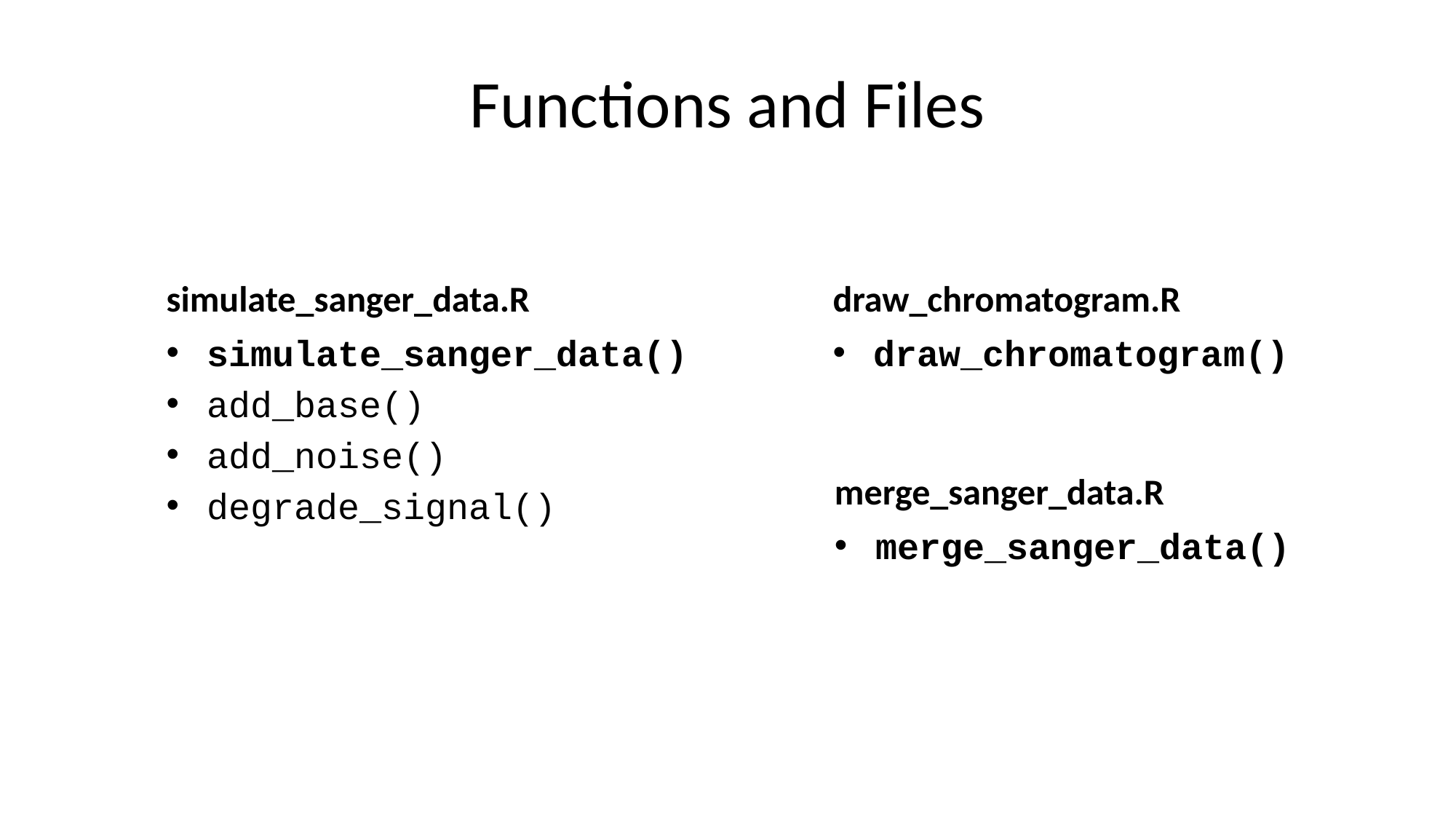

# Functions and Files
simulate_sanger_data.R
draw_chromatogram.R
simulate_sanger_data()
add_base()
add_noise()
degrade_signal()
draw_chromatogram()
merge_sanger_data.R
merge_sanger_data()